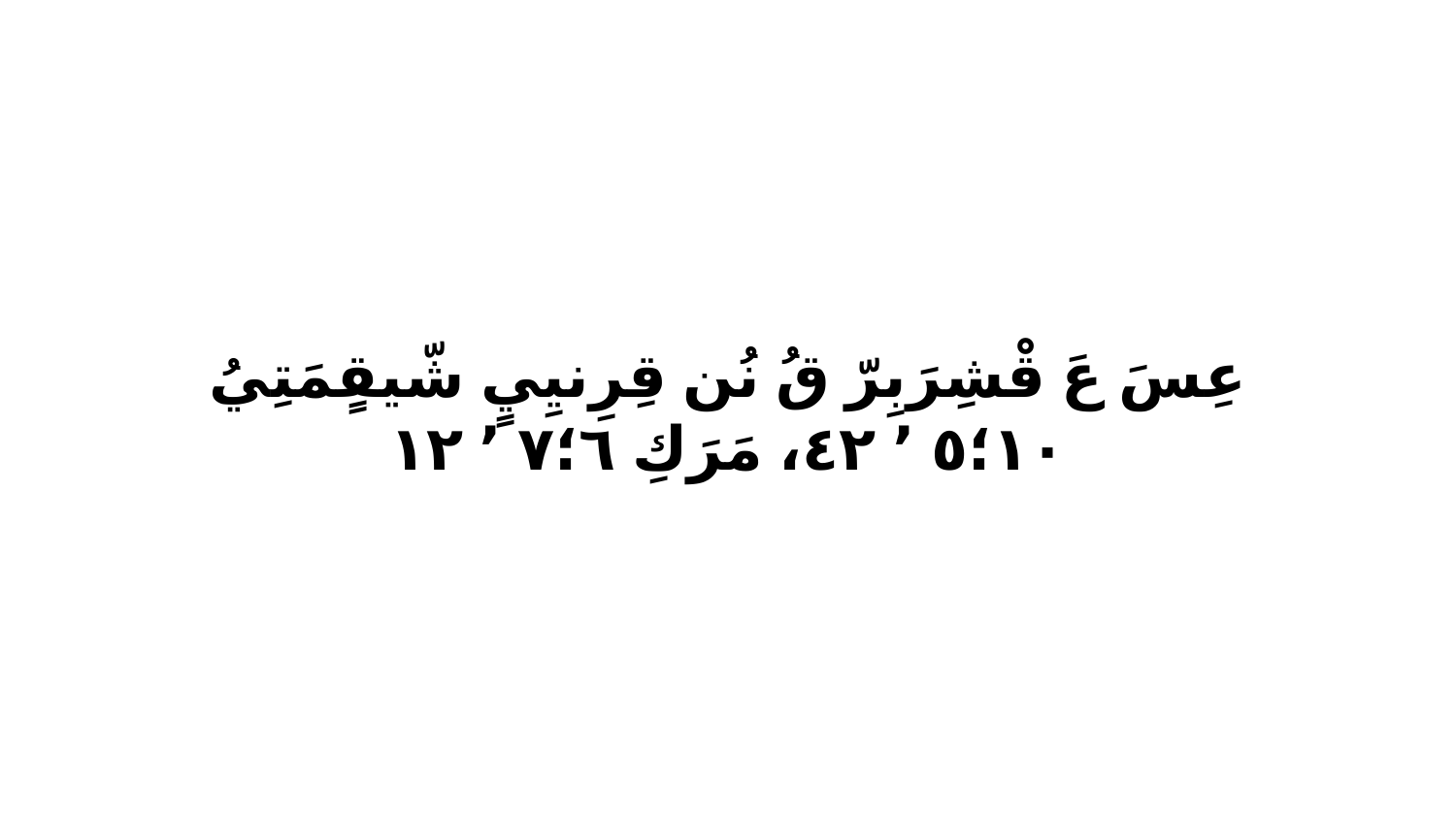

عِسَ عَ قْشِرَبِرّ قُ نُن قِرِنيِيٍ شّيقٍمَتِيُ ١٠‏؛٥ ٬ ٤٢، مَرَكِ ٦‏؛٧ ٬ ١٢